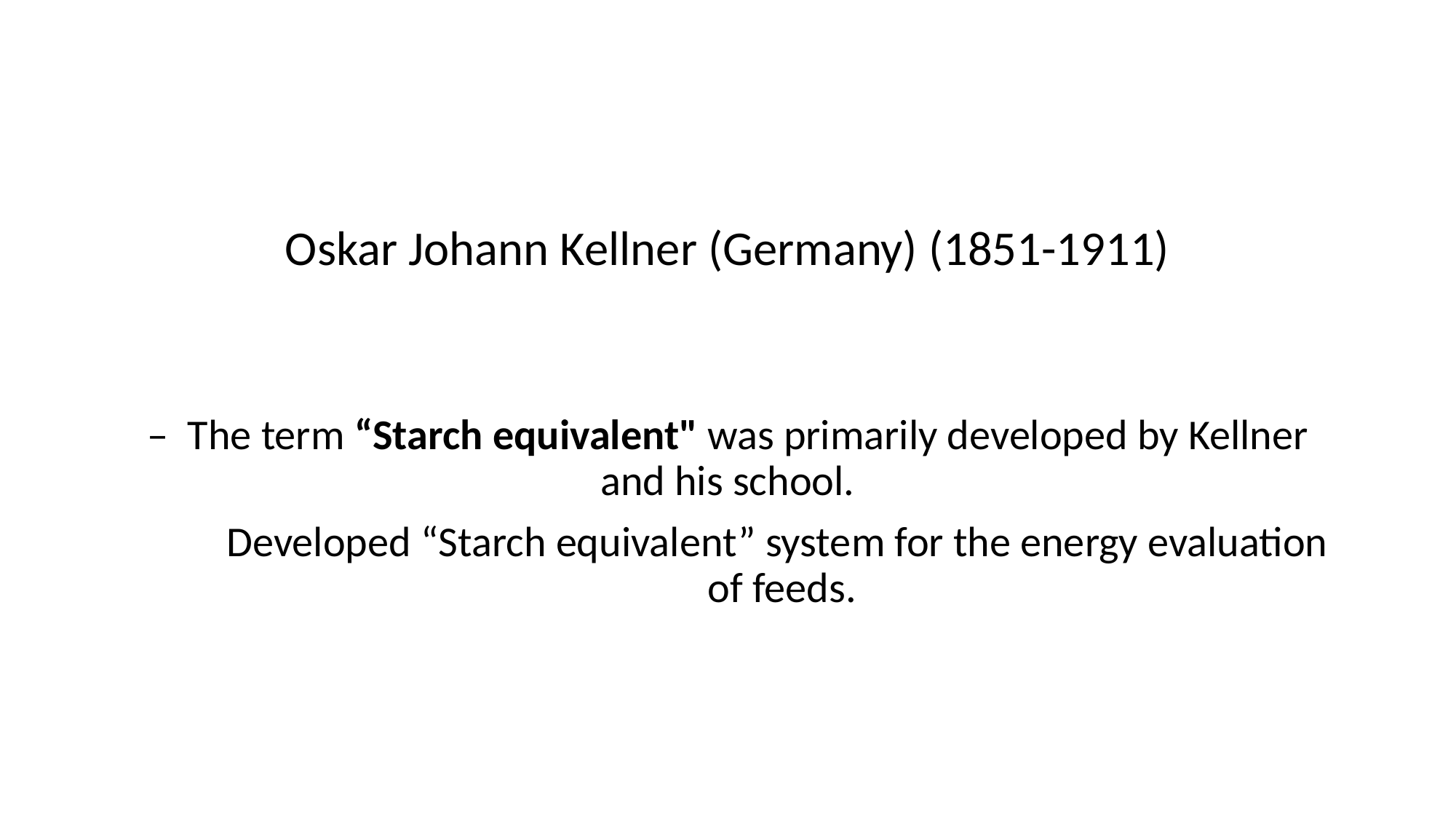

#
Oskar Johann Kellner (Germany) (1851-1911)

–  The term “Starch equivalent" was primarily developed by Kellner and his school.
	Developed “Starch equivalent” system for the energy evaluation 	of feeds.